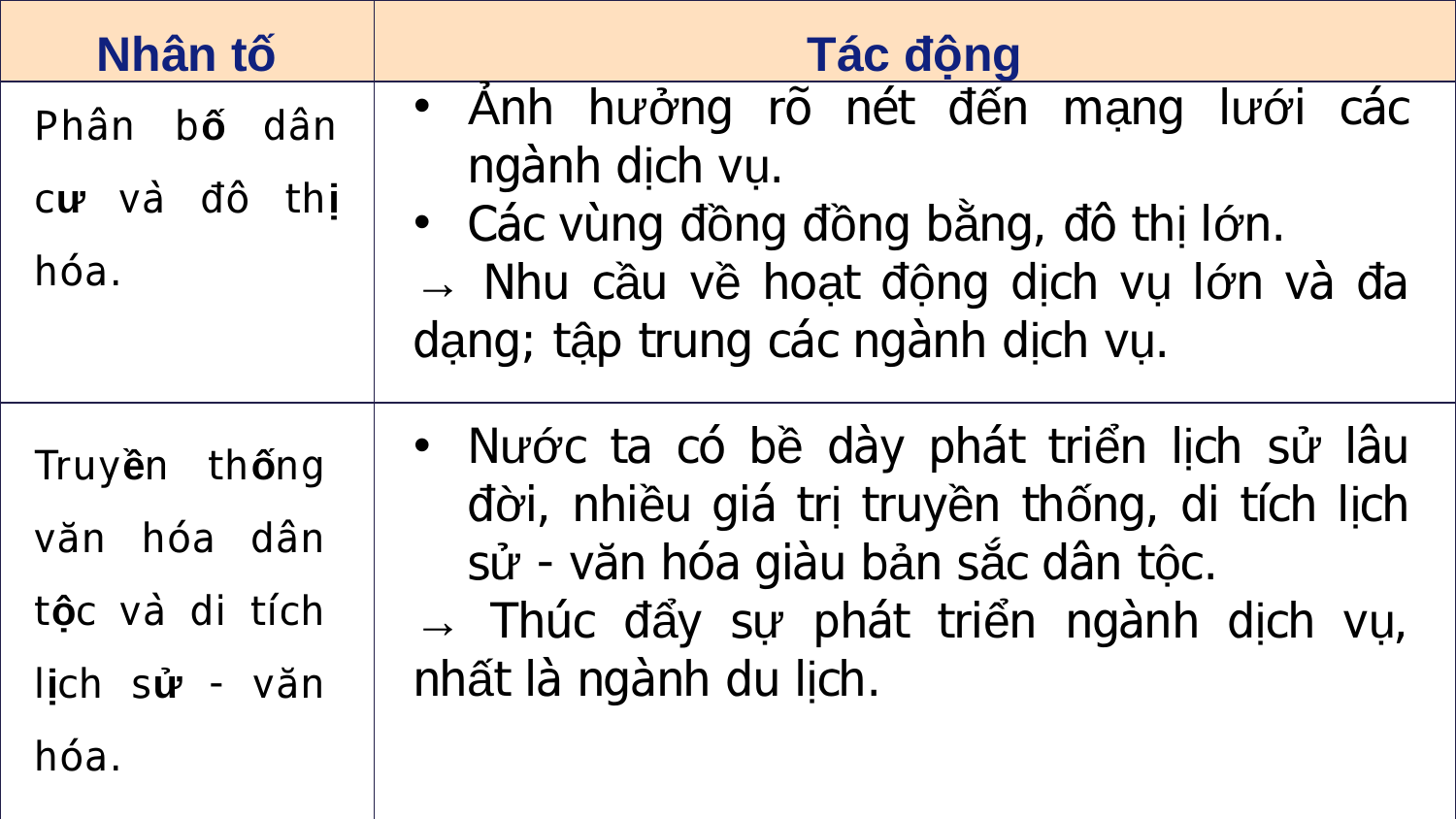

| Nhân tố | Tác động |
| --- | --- |
|  |  |
|  |  |
Phân bố dân cư và đô thị hóa.
Ảnh hưởng rõ nét đến mạng lưới các ngành dịch vụ.
Các vùng đồng đồng bằng, đô thị lớn.
→ Nhu cầu về hoạt động dịch vụ lớn và đa dạng; tập trung các ngành dịch vụ.
Truyền thống văn hóa dân tộc và di tích lịch sử - văn hóa.
Nước ta có bề dày phát triển lịch sử lâu đời, nhiều giá trị truyền thống, di tích lịch sử - văn hóa giàu bản sắc dân tộc.
→ Thúc đẩy sự phát triển ngành dịch vụ, nhất là ngành du lịch.